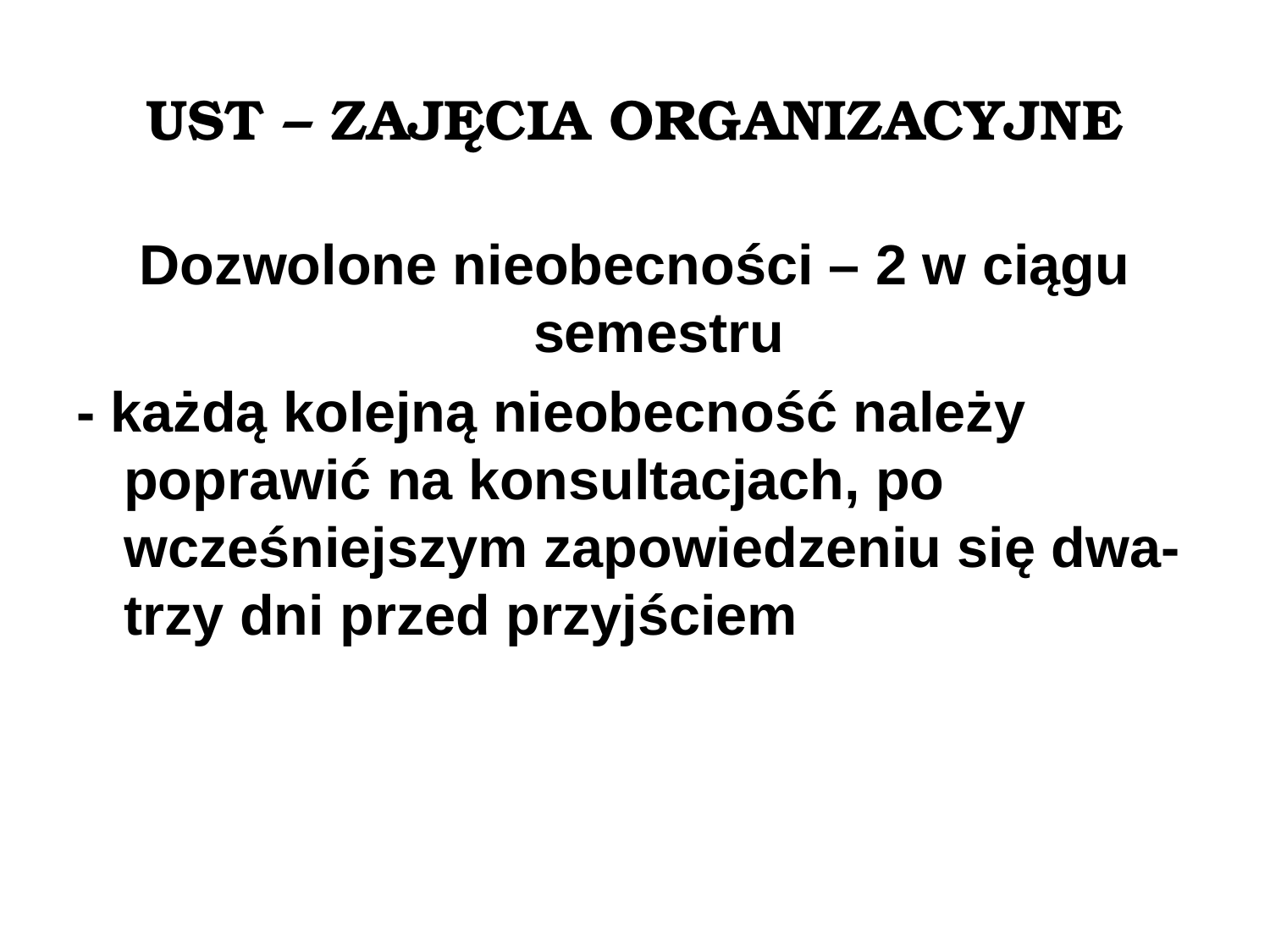

# UST – ZAJĘCIA ORGANIZACYJNE
Dozwolone nieobecności – 2 w ciągu semestru
- każdą kolejną nieobecność należy poprawić na konsultacjach, po wcześniejszym zapowiedzeniu się dwa-trzy dni przed przyjściem